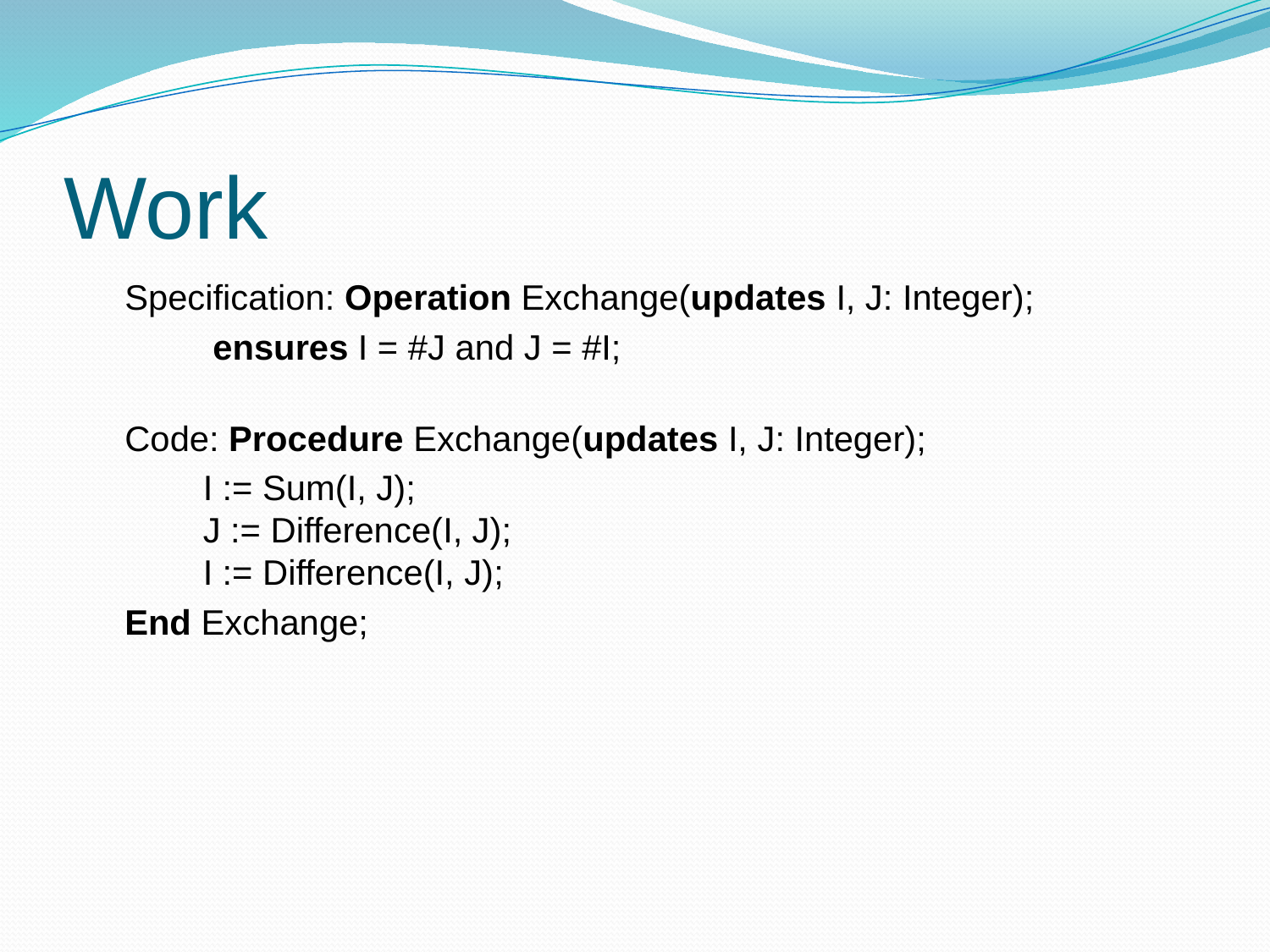

# Work
     Specification: Operation Exchange(updates I, J: Integer);
	 ensures I = #J and J = #I;
     Code: Procedure Exchange(updates I, J: Integer);
	I := Sum(I, J);
	J := Difference(I, J);
	I := Difference(I, J);
     End Exchange;